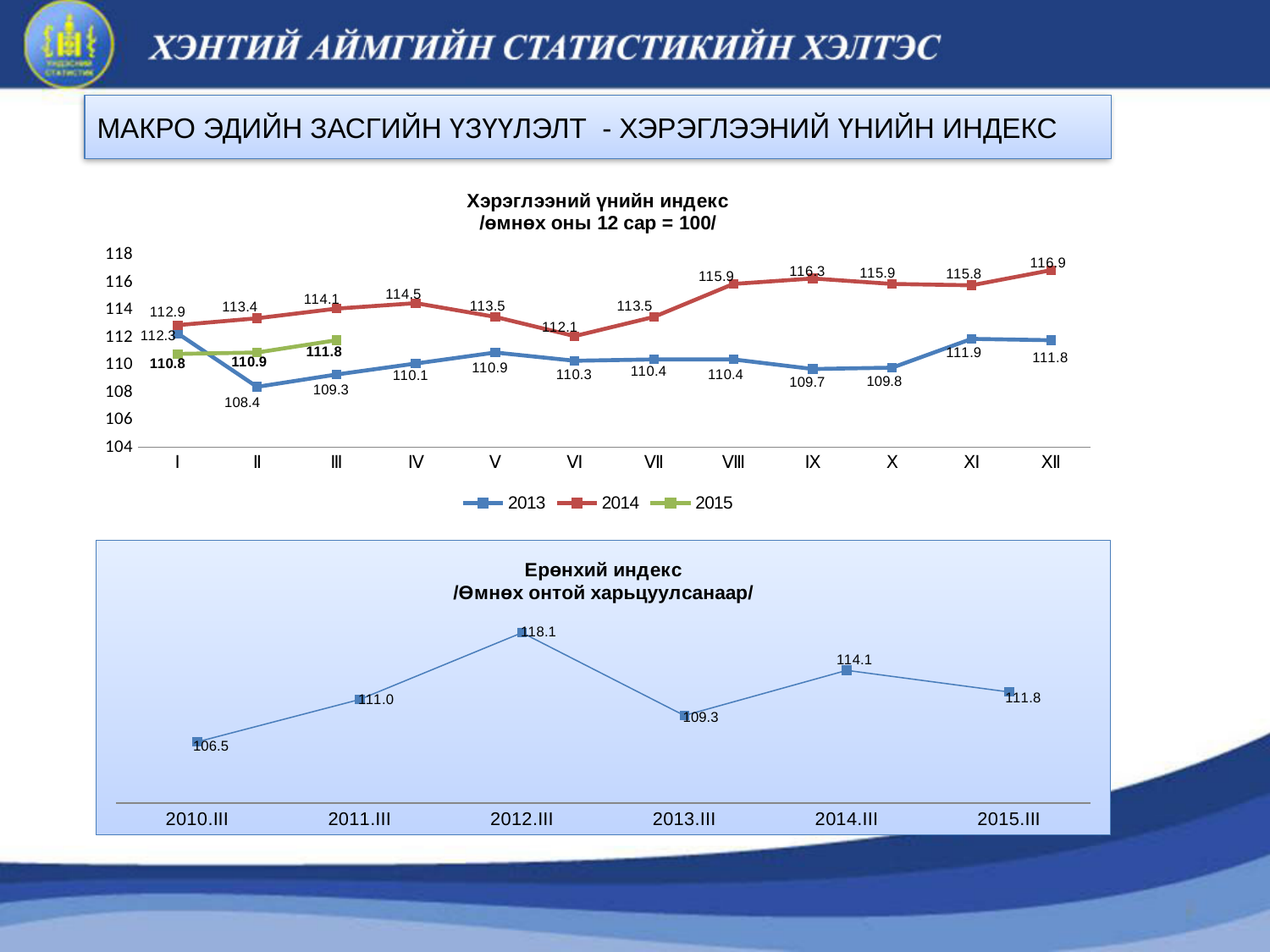

МАКРО ЭДИЙН ЗАСГИЙН ҮЗҮҮЛЭЛТ  - ХЭРЭГЛЭЭНИЙ ҮНИЙН ИНДЕКС

### Chart: Хэрэглээний үнийн индекс
/өмнөх оны 12 сар = 100/

| Category | 2013 | 2014 | 2015 |
|---|---|---|---|
| Ⅰ | 112.3 | 112.9 | 110.8 |
| Ⅱ | 108.4 | 113.4 | 110.9 |
| Ⅲ | 109.3 | 114.1 | 111.8 |
| Ⅳ | 110.1 | 114.5 | None |
| Ⅴ | 110.9 | 113.5 | None |
| Ⅵ | 110.3 | 112.1 | None |
| Ⅶ | 110.4 | 113.5 | None |
| Ⅷ | 110.4 | 115.9 | None |
| Ⅸ | 109.7 | 116.3 | None |
| Ⅹ | 109.8 | 115.9 | None |
| Ⅺ | 111.9 | 115.8 | None |
| Ⅻ | 111.8 | 116.9 | None |

### Chart: Ерөнхий индекс
/Өмнөх онтой харьцуулсанаар/

| Category |  |
|---|---|
| 2010.III | 106.5 |
| 2011.III | 111.0 |
| 2012.III | 118.1 |
| 2013.III | 109.3 |
| 2014.III | 114.1 |
| 2015.III | 111.8 |